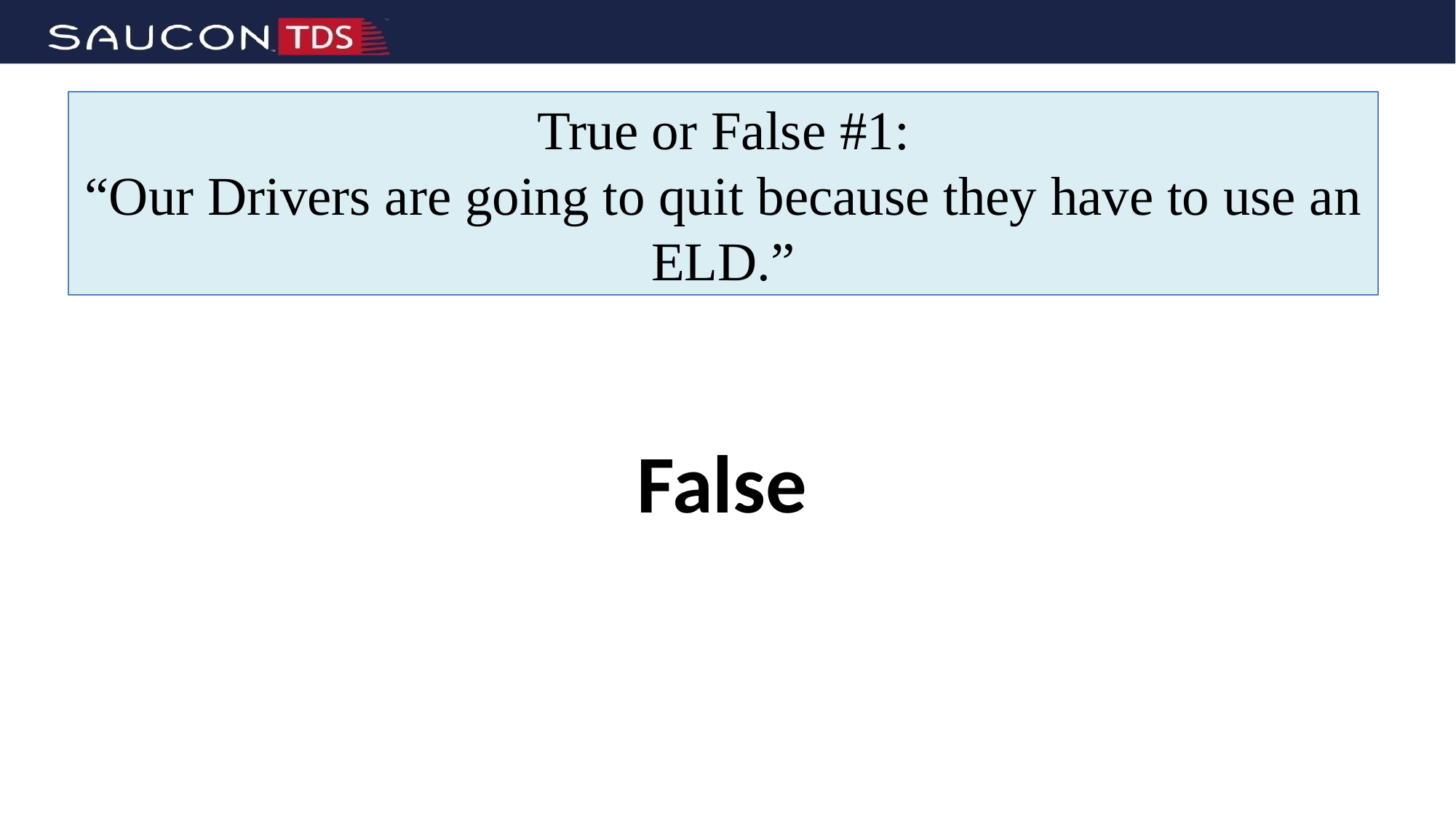

# True or False #1: “Our Drivers are going to quit because they have to use an ELD.”
False